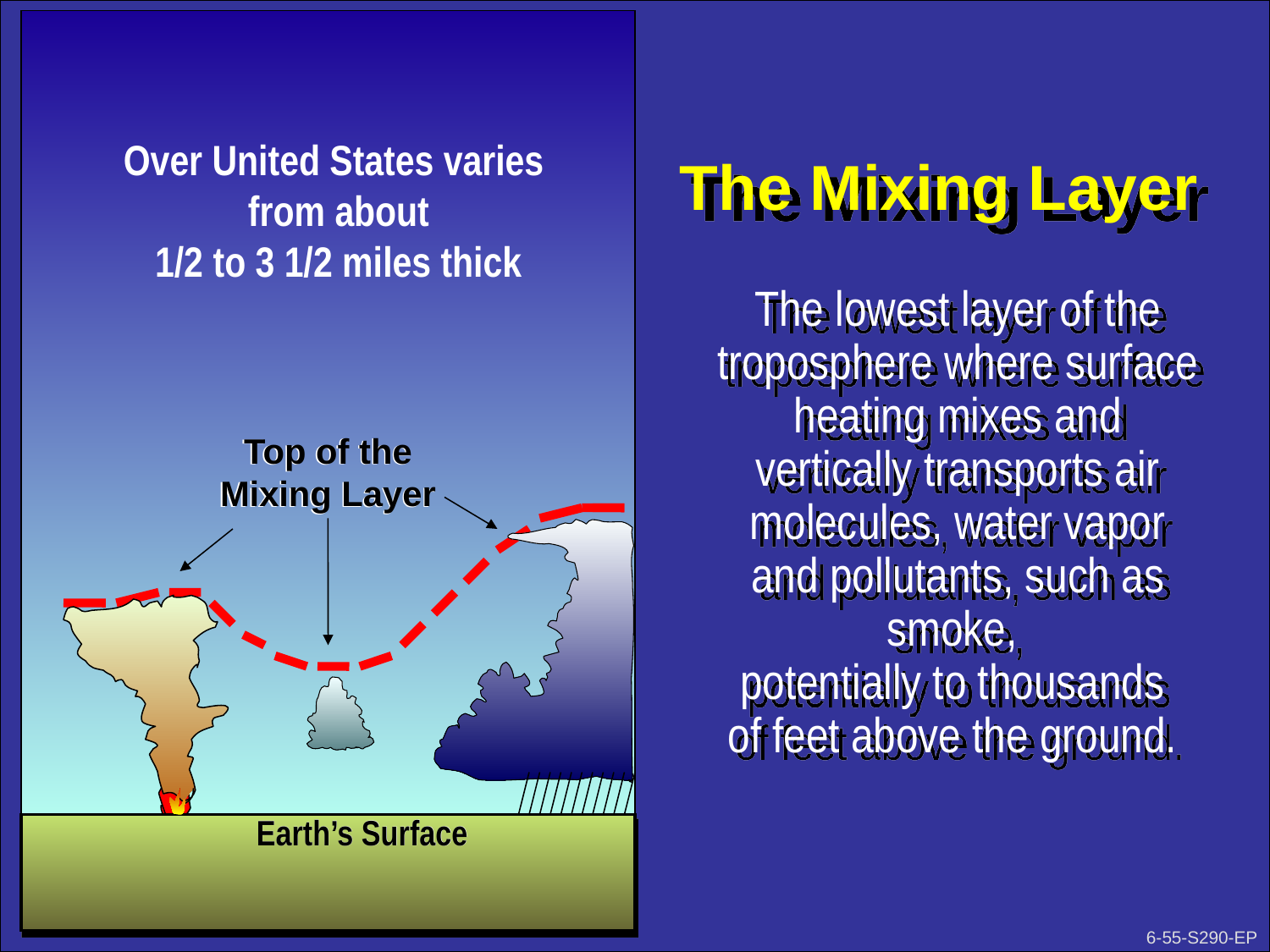

Over United States varies
from about
1/2 to 3 1/2 miles thick
The Mixing Layer

The lowest layer of the troposphere where surface heating mixes and vertically transports air molecules, water vapor and pollutants, such as smoke,
potentially to thousands
of feet above the ground.
Top of the Mixing Layer

Earth’s Surface

6-55-S290-EP